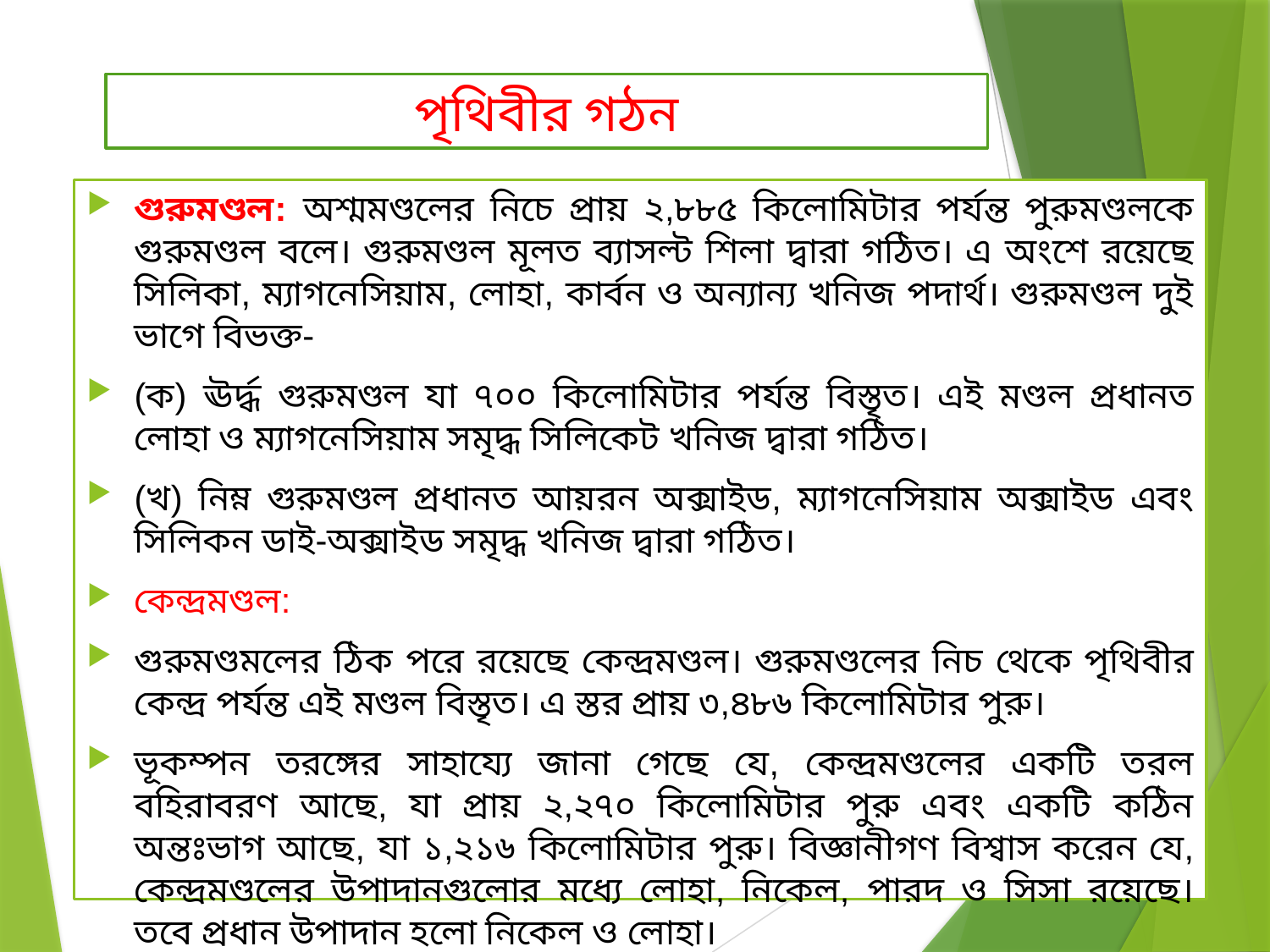

# পৃথিবীর গঠন
গুরুমণ্ডল: অশ্মমণ্ডলের নিচে প্রায় ২,৮৮৫ কিলোমিটার পর্যন্ত পুরুমণ্ডলকে গুরুমণ্ডল বলে। গুরুমণ্ডল মূলত ব্যাসল্ট শিলা দ্বারা গঠিত। এ অংশে রয়েছে সিলিকা, ম্যাগনেসিয়াম, লোহা, কার্বন ও অন্যান্য খনিজ পদার্থ। গুরুমণ্ডল দুই ভাগে বিভক্ত-
(ক) ঊর্দ্ধ গুরুমণ্ডল যা ৭০০ কিলোমিটার পর্যন্ত বিস্তৃত। এই মণ্ডল প্রধানত লোহা ও ম্যাগনেসিয়াম সমৃদ্ধ সিলিকেট খনিজ দ্বারা গঠিত।
(খ) নিম্ন গুরুমণ্ডল প্রধানত আয়রন অক্সাইড, ম্যাগনেসিয়াম অক্সাইড এবং সিলিকন ডাই-অক্সাইড সমৃদ্ধ খনিজ দ্বারা গঠিত।
কেন্দ্রমণ্ডল:
গুরুমণ্ডমলের ঠিক পরে রয়েছে কেন্দ্রমণ্ডল। গুরুমণ্ডলের নিচ থেকে পৃথিবীর কেন্দ্র পর্যন্ত এই মণ্ডল বিস্তৃত। এ স্তর প্রায় ৩,৪৮৬ কিলোমিটার পুরু।
ভূকম্পন তরঙ্গের সাহায্যে জানা গেছে যে, কেন্দ্রমণ্ডলের একটি তরল বহিরাবরণ আছে, যা প্রায় ২,২৭০ কিলোমিটার পুরু এবং একটি কঠিন অন্তঃভাগ আছে, যা ১,২১৬ কিলোমিটার পুরু। বিজ্ঞানীগণ বিশ্বাস করেন যে, কেন্দ্রমণ্ডলের উপাদানগুলোর মধ্যে লোহা, নিকেল, পারদ ও সিসা রয়েছে। তবে প্রধান উপাদান হলো নিকেল ও লোহা।